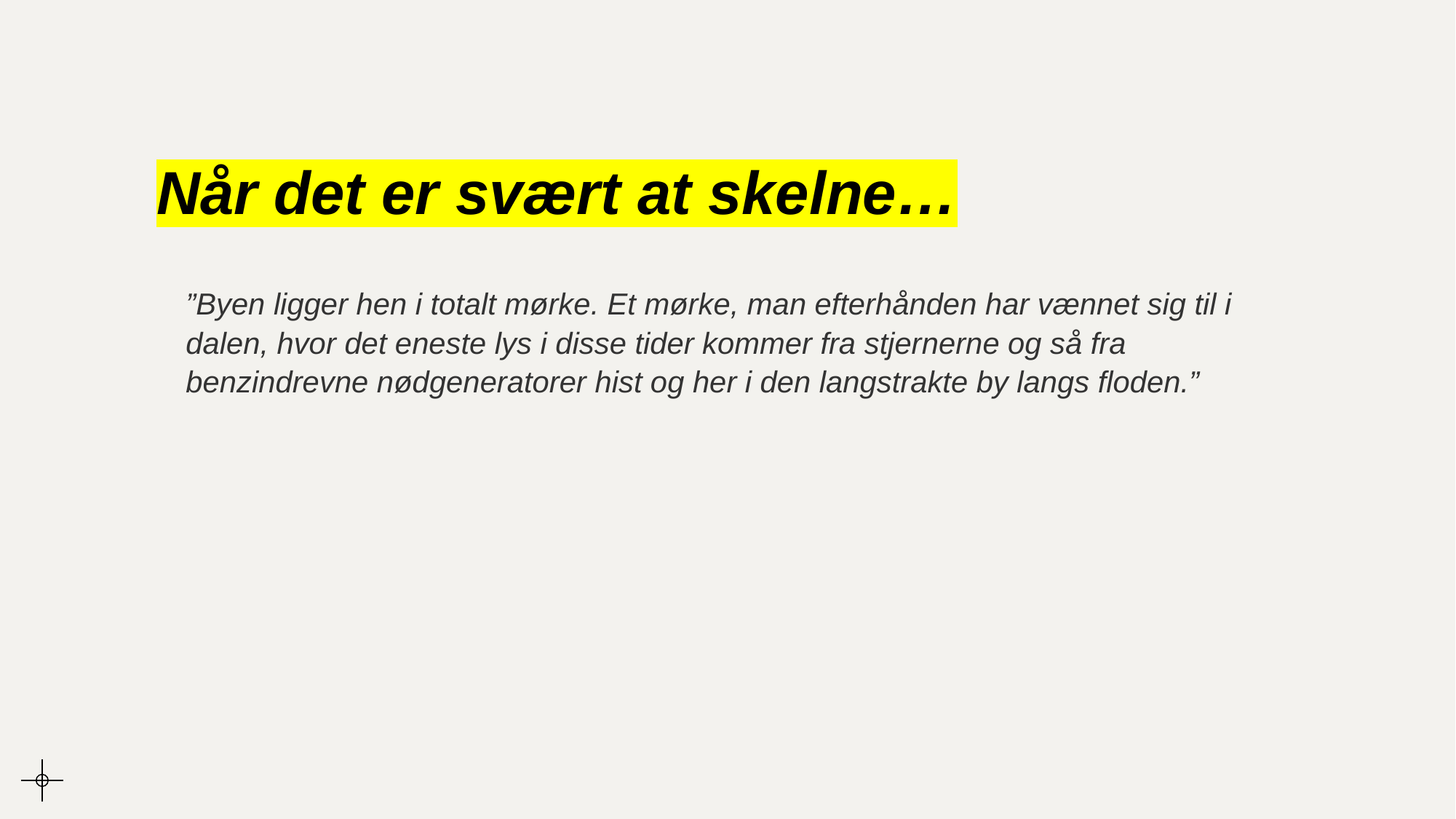

# Når det er svært at skelne…
”Byen ligger hen i totalt mørke. Et mørke, man efterhånden har vænnet sig til i dalen, hvor det eneste lys i disse tider kommer fra stjernerne og så fra benzindrevne nødgeneratorer hist og her i den langstrakte by langs floden.”